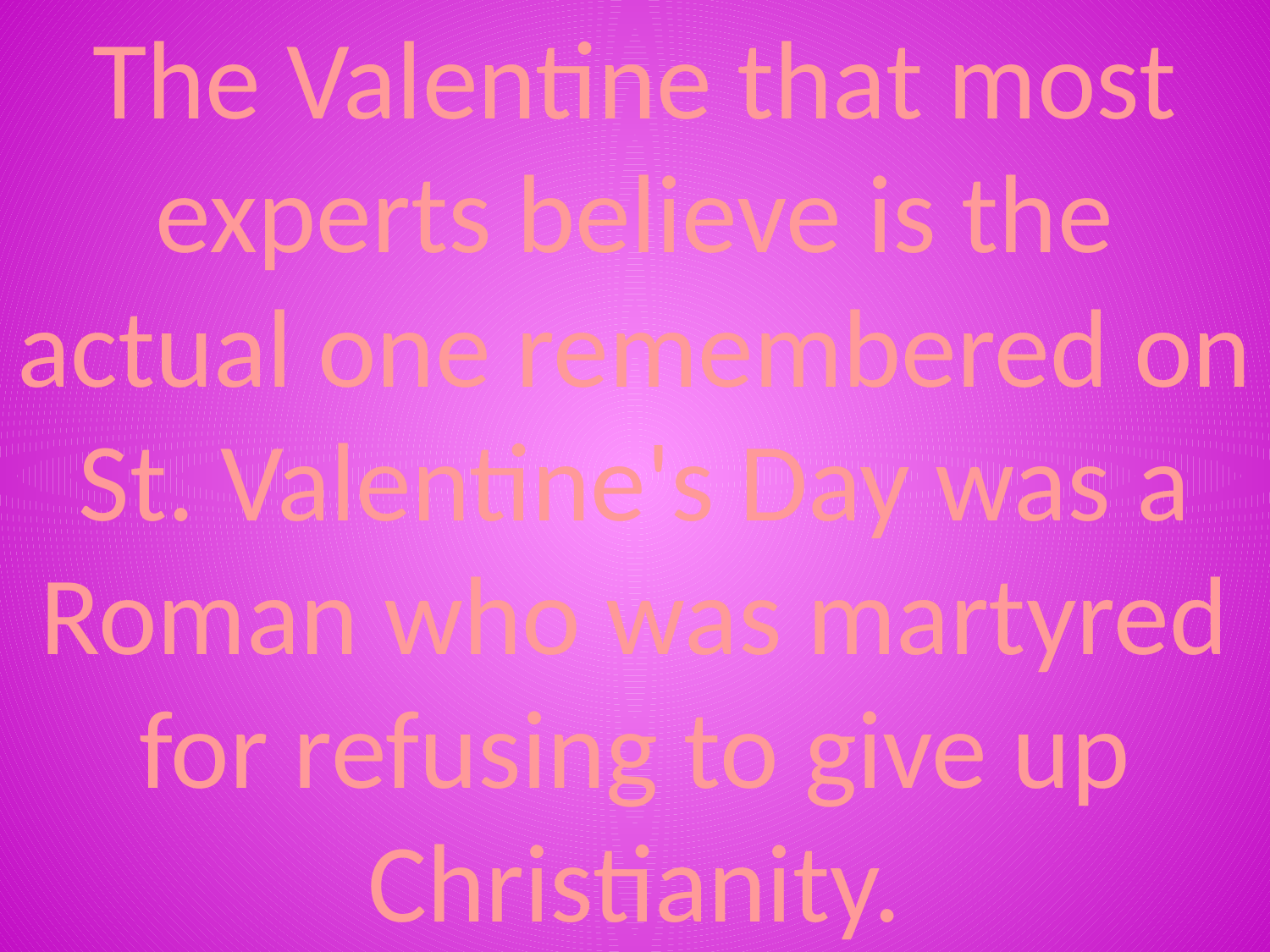

# The Valentine that most experts believe is the actual one remembered on St. Valentine's Day was a Roman who was martyred for refusing to give up Christianity.